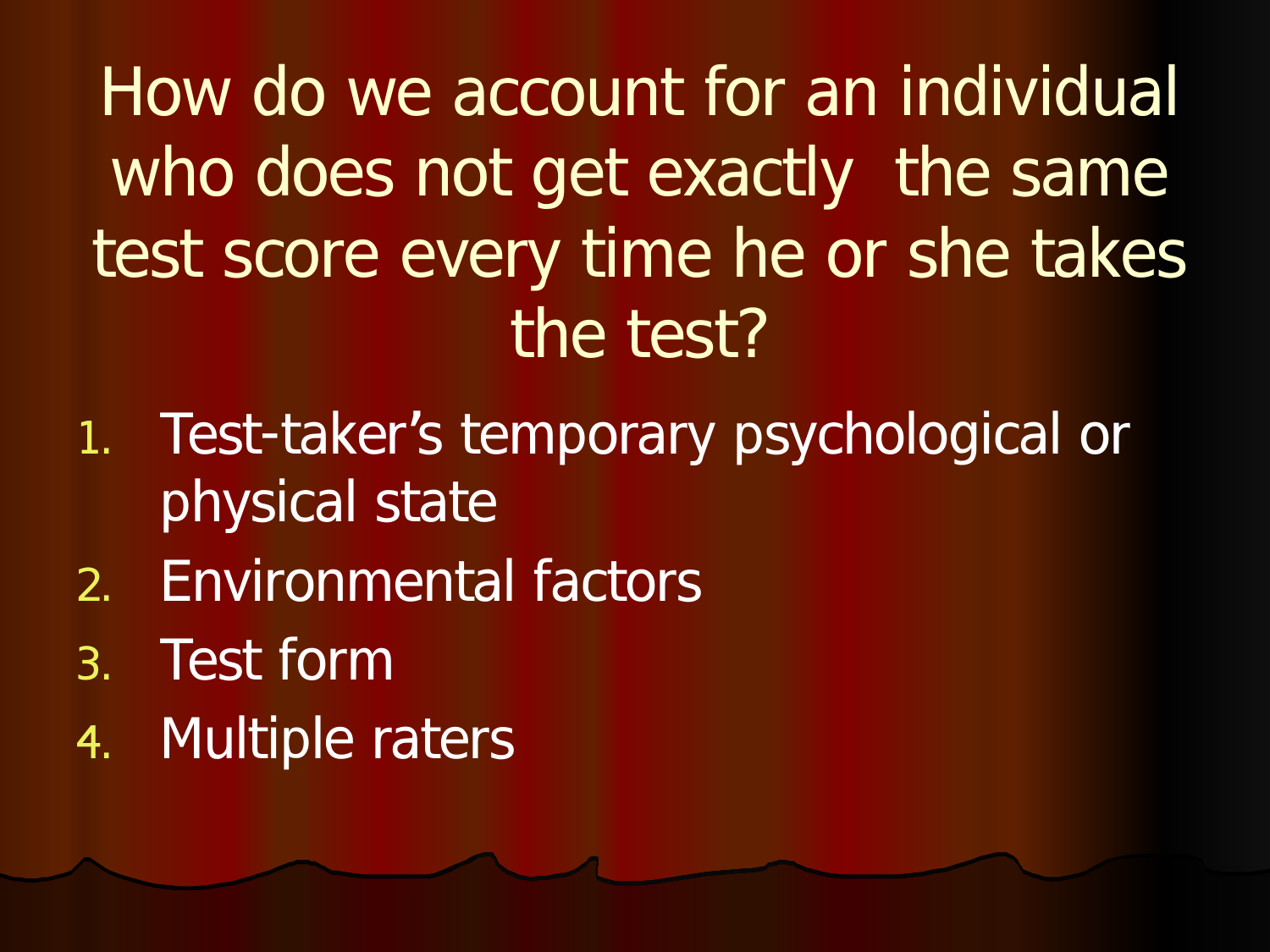

# How do we account for an individual who does not get exactly  the same test score every time he or she takes the test?
Test-taker’s temporary psychological or physical state
Environmental factors
Test form
Multiple raters